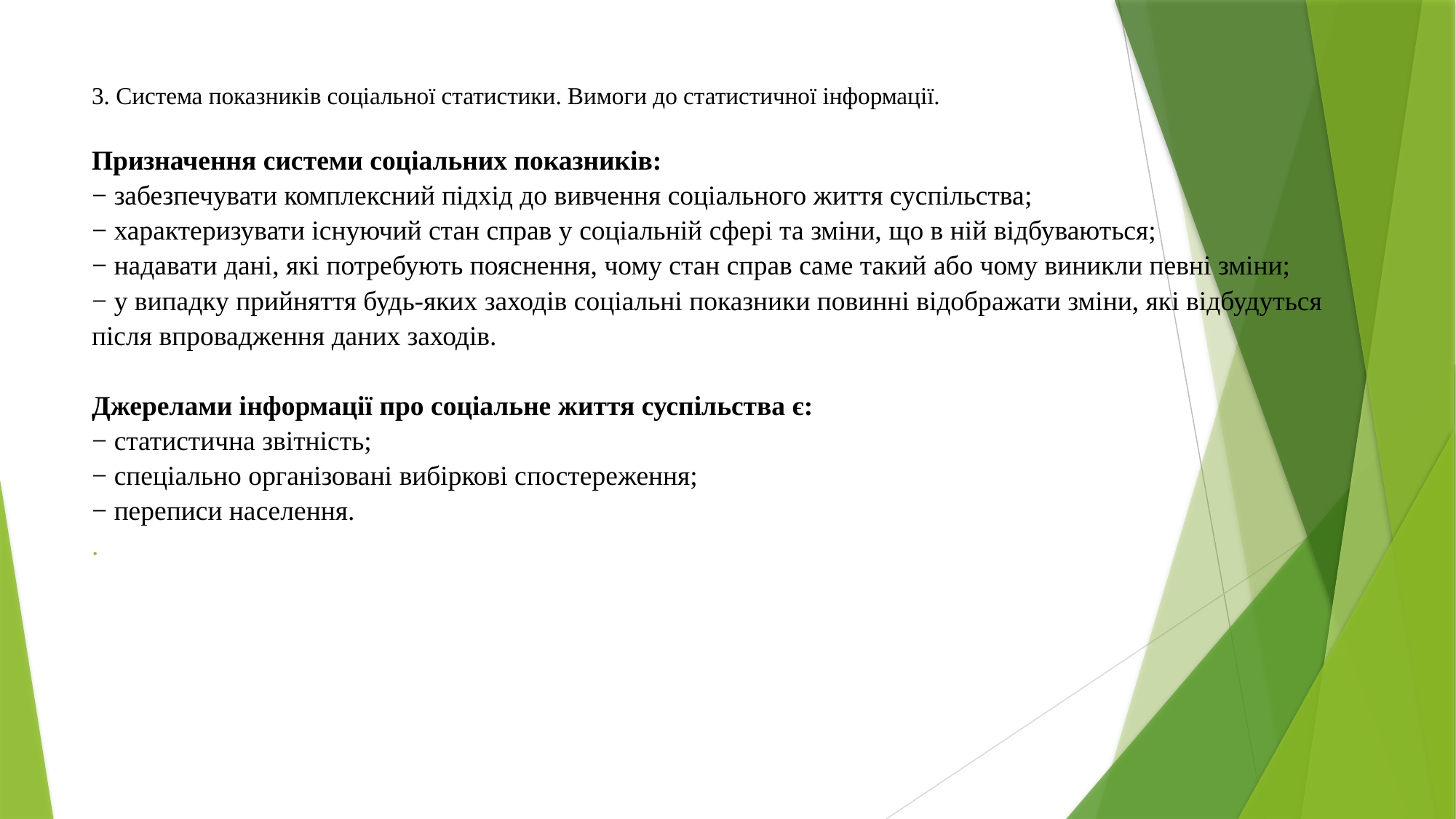

# 3. Система показників соціальної статистики. Вимоги до статистичної інформації. Призначення системи соціальних показників: − забезпечувати комплексний підхід до вивчення соціального життя суспільства; − характеризувати існуючий стан справ у соціальній сфері та зміни, що в ній відбуваються; − надавати дані, які потребують пояснення, чому стан справ саме такий або чому виникли певні зміни; − у випадку прийняття будь-яких заходів соціальні показники повинні відображати зміни, які відбудуться після впровадження даних заходів.   Джерелами інформації про соціальне життя суспільства є: − статистична звітність; − спеціально організовані вибіркові спостереження; − переписи населення. .